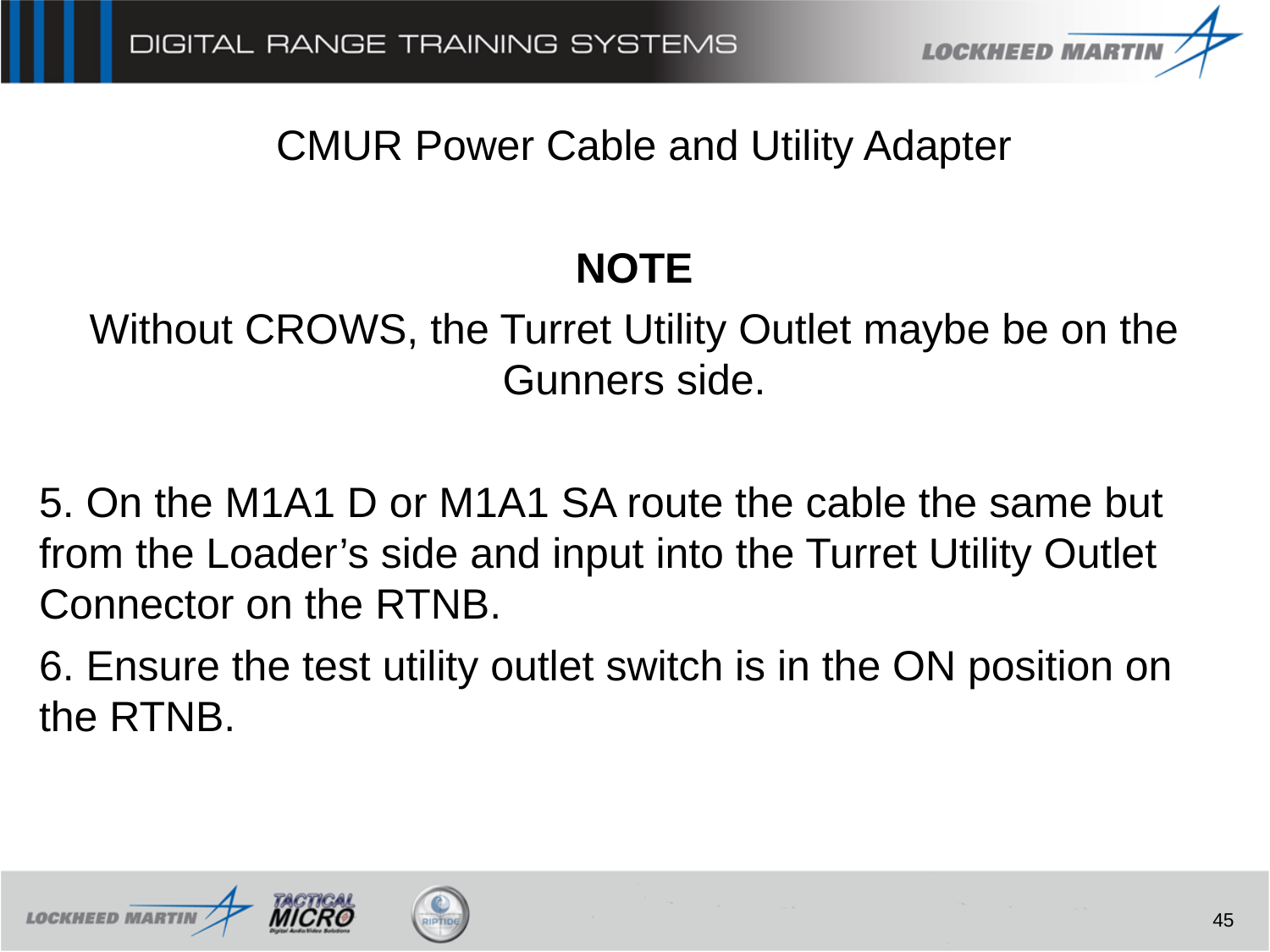

CMUR Power Cable and Utility Adapter

NOTE
Without CROWS, the Turret Utility Outlet maybe be on the Gunners side.

5. On the M1A1 D or M1A1 SA route the cable the same but from the Loader’s side and input into the Turret Utility Outlet Connector on the RTNB.
6. Ensure the test utility outlet switch is in the ON position on the RTNB.